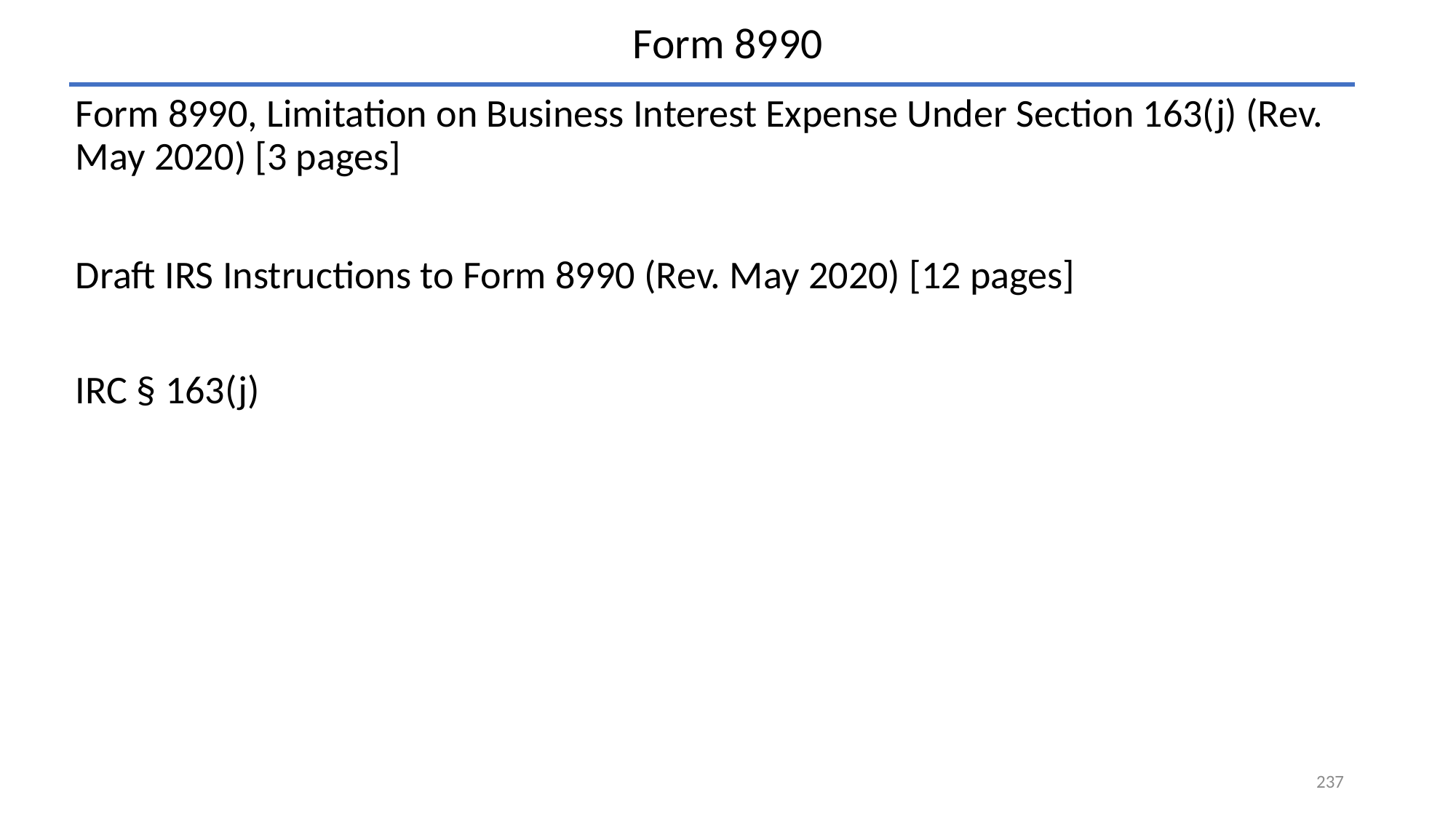

# Form 8990
Form 8990, Limitation on Business Interest Expense Under Section 163(j) (Rev. May 2020) [3 pages]

Draft IRS Instructions to Form 8990 (Rev. May 2020) [12 pages]

IRC § 163(j)
237